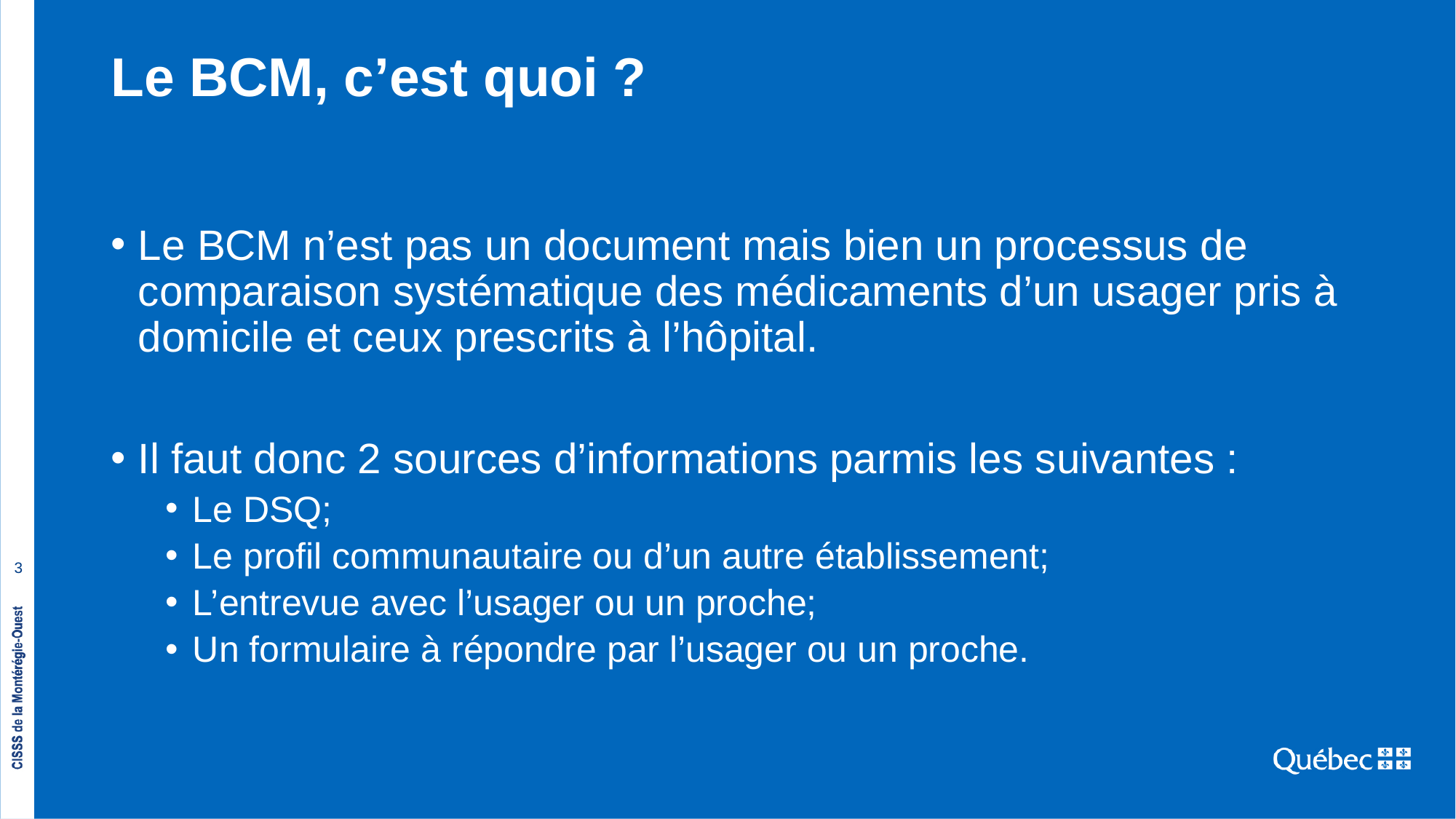

# Le BCM, c’est quoi ?
Le BCM n’est pas un document mais bien un processus de comparaison systématique des médicaments d’un usager pris à domicile et ceux prescrits à l’hôpital.

Il faut donc 2 sources d’informations parmis les suivantes :
Le DSQ;
Le profil communautaire ou d’un autre établissement;
L’entrevue avec l’usager ou un proche;
Un formulaire à répondre par l’usager ou un proche.

3